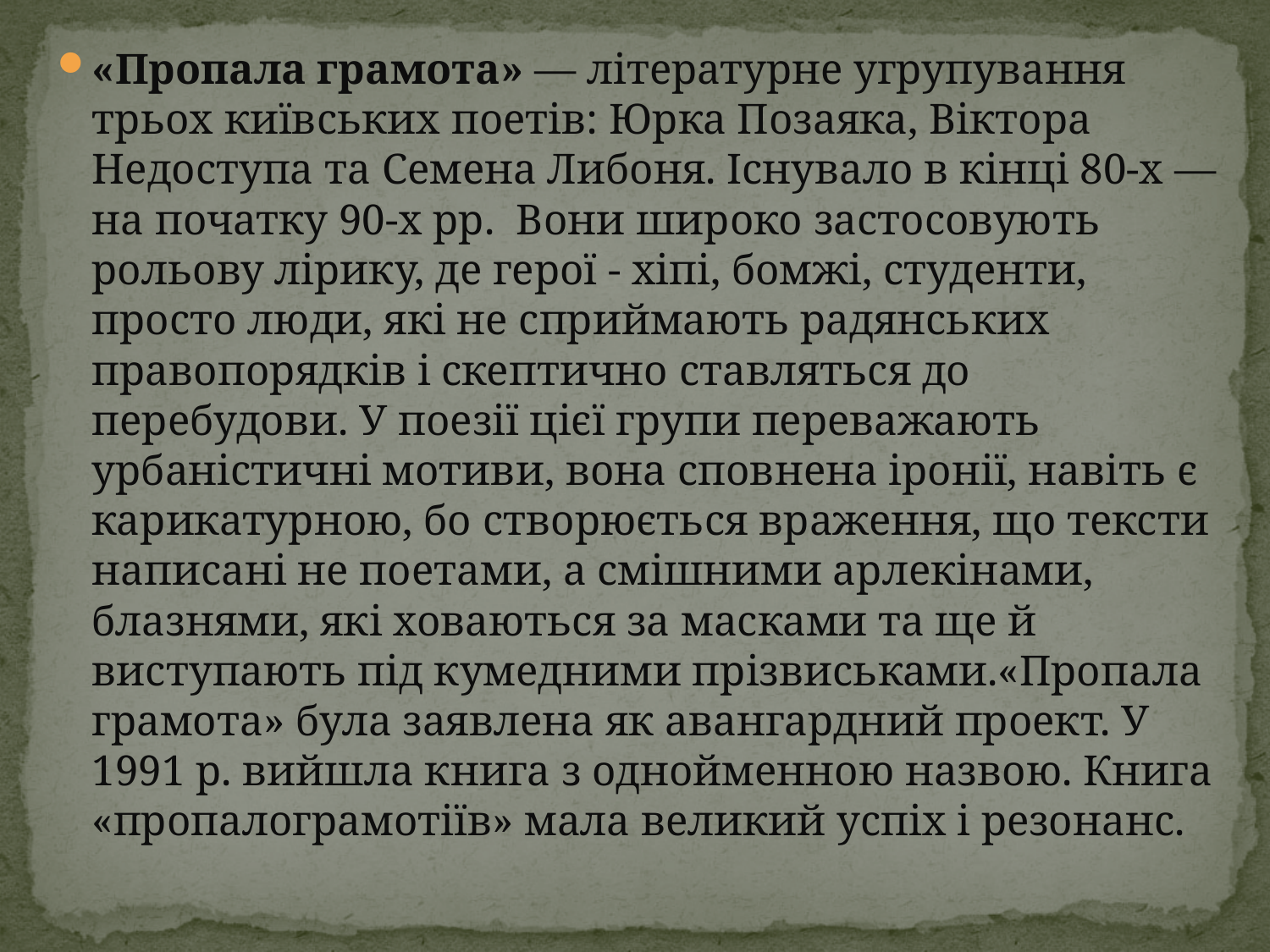

«Пропала грамота» — літературне угрупування трьох київських поетів: Юрка Позаяка, Віктора Недоступа та Семена Либоня. Існувало в кінці 80-х — на початку 90-х рр.  Вони широко застосовують рольову лірику, де герої - хіпі, бомжі, студенти, просто люди, які не сприймають радянських правопорядків і скептично ставляться до перебудови. У поезії цієї групи переважають урбаністичні мотиви, вона сповнена іронії, навіть є карикатурною, бо створюється враження, що тексти написані не поетами, а смішними арлекінами, блазнями, які ховаються за масками та ще й виступають під кумедними прізвиськами.«Пропала грамота» була заявлена як авангардний проект. У 1991 р. вийшла книга з однойменною назвою. Книга «пропалограмотіїв» мала великий успіх і резонанс.